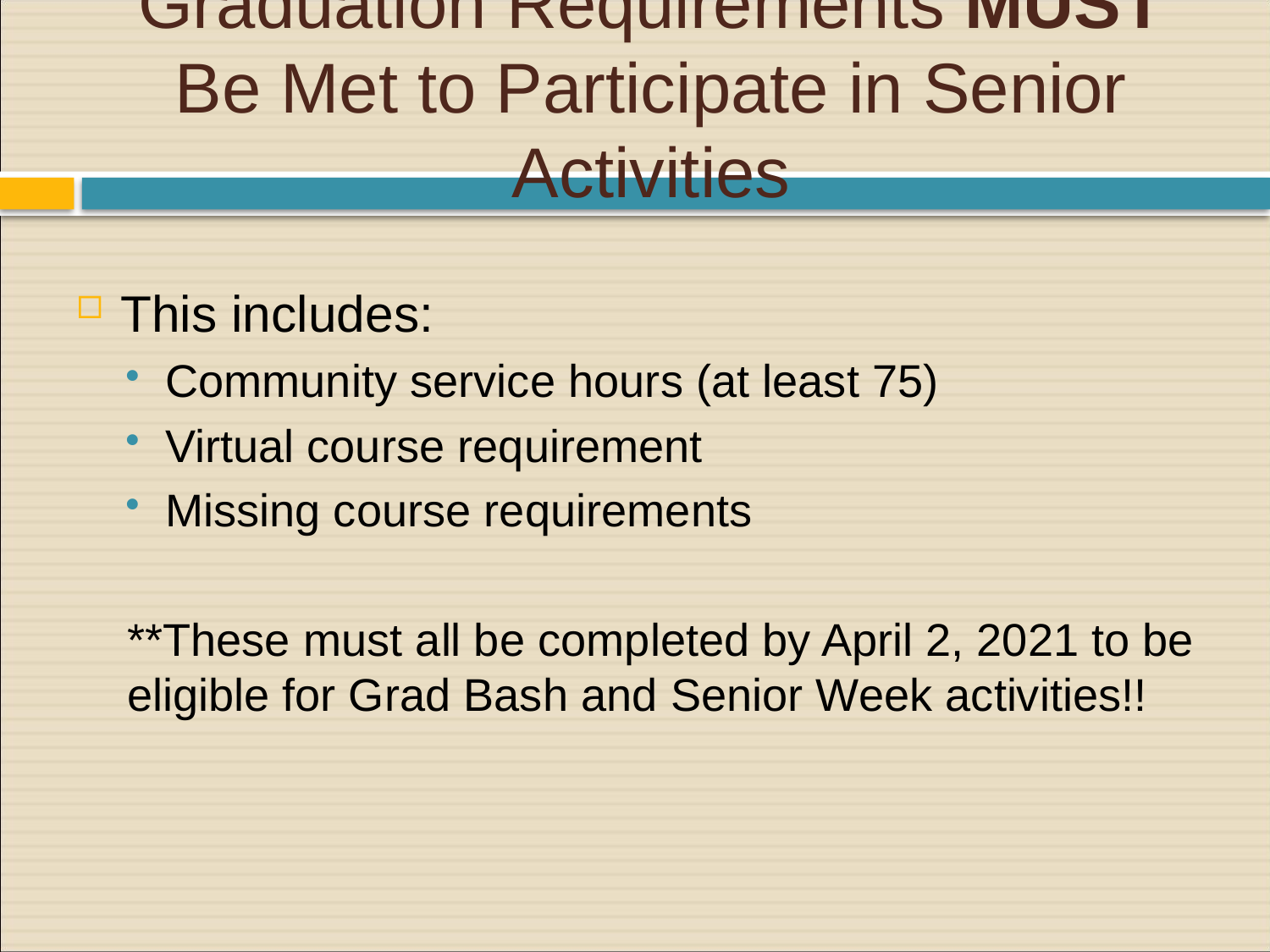

# Graduation Requirements MUST Be Met to Participate in Senior Activities

This includes:
Community service hours (at least 75)
Virtual course requirement
Missing course requirements

**These must all be completed by April 2, 2021 to be eligible for Grad Bash and Senior Week activities!!